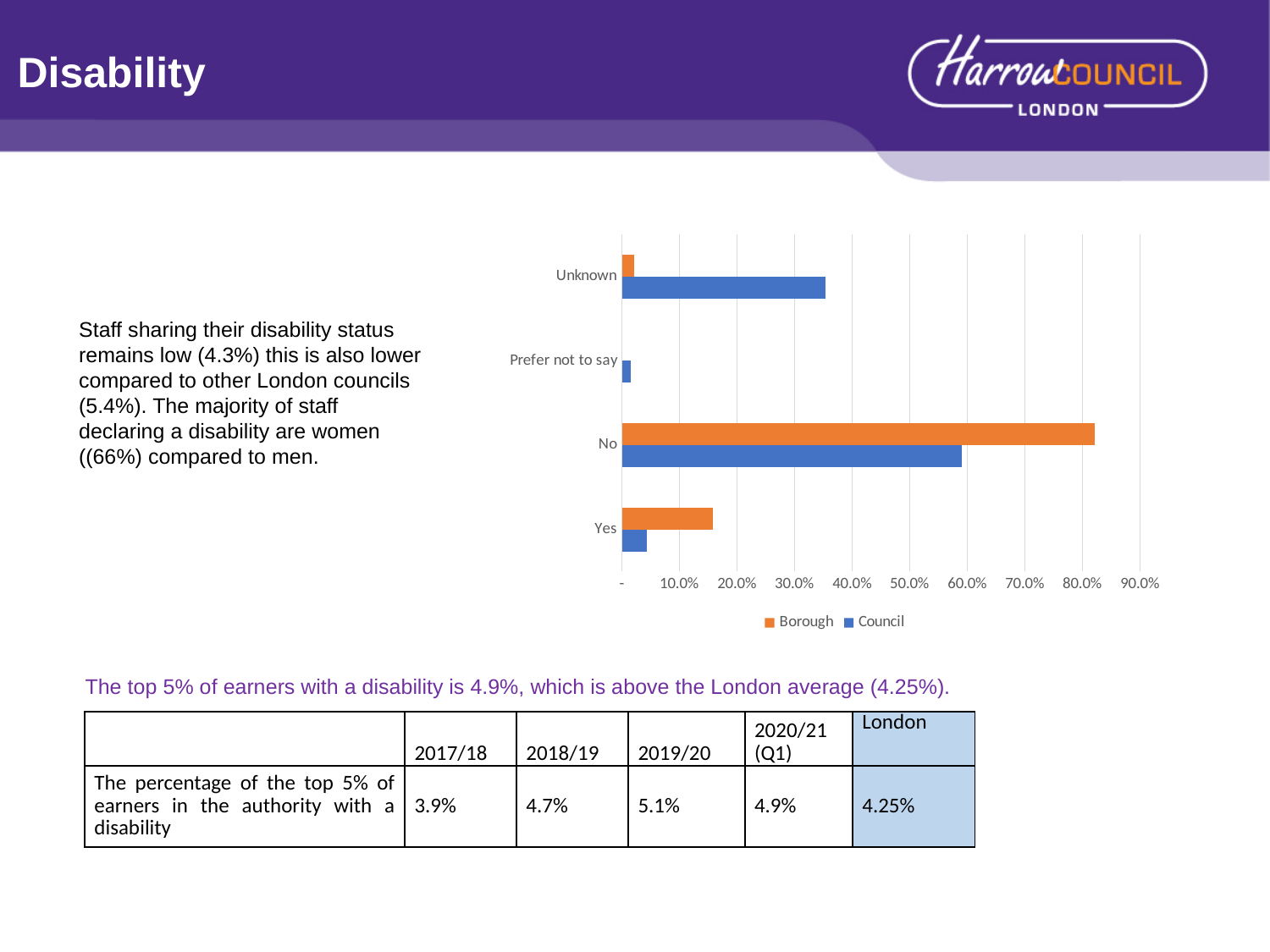

# Disability

### Chart

| Category | Council | Borough |
|---|---|---|
| Yes | 0.042605288932419196 | 0.158 |
| No | 0.5896180215475024 | 0.821 |
| Prefer not to say | 0.014691478942213516 | None |
| Unknown | 0.35308521057786485 | 0.02100000000000002 |
Staff sharing their disability status remains low (4.3%) this is also lower compared to other London councils (5.4%). The majority of staff declaring a disability are women ((66%) compared to men.
The top 5% of earners with a disability is 4.9%, which is above the London average (4.25%).
|  | 2017/18 | 2018/19 | 2019/20 | 2020/21 (Q1) | London |
| --- | --- | --- | --- | --- | --- |
| The percentage of the top 5% of earners in the authority with a disability | 3.9% | 4.7% | 5.1% | 4.9% | 4.25% |